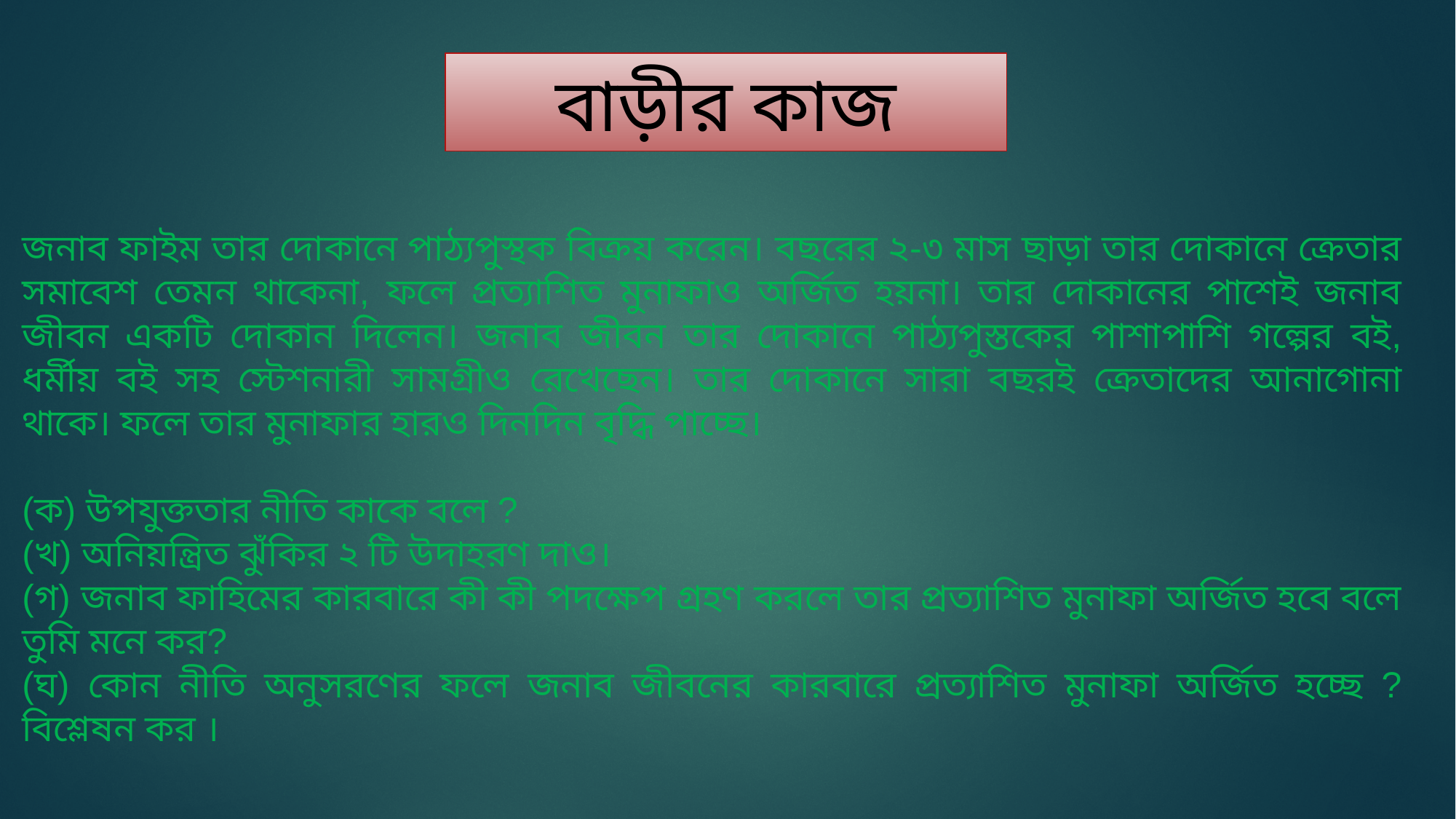

বাড়ীর কাজ
জনাব ফাইম তার দোকানে পাঠ্যপুস্থক বিক্রয় করেন। বছরের ২-৩ মাস ছাড়া তার দোকানে ক্রেতার সমাবেশ তেমন থাকেনা, ফলে প্রত্যাশিত মুনাফাও অর্জিত হয়না। তার দোকানের পাশেই জনাব জীবন একটি দোকান দিলেন। জনাব জীবন তার দোকানে পাঠ্যপুস্তকের পাশাপাশি গল্পের বই, ধর্মীয় বই সহ স্টেশনারী সামগ্রীও রেখেছেন। তার দোকানে সারা বছরই ক্রেতাদের আনাগোনা থাকে। ফলে তার মুনাফার হারও দিনদিন বৃদ্ধি পাচ্ছে।

(ক) উপযুক্ততার নীতি কাকে বলে ?
(খ) অনিয়ন্ত্রিত ঝুঁকির ২ টি উদাহরণ দাও।
(গ) জনাব ফাহিমের কারবারে কী কী পদক্ষেপ গ্রহণ করলে তার প্রত্যাশিত মুনাফা অর্জিত হবে বলে তুমি মনে কর?
(ঘ) কোন নীতি অনুসরণের ফলে জনাব জীবনের কারবারে প্রত্যাশিত মুনাফা অর্জিত হচ্ছে ? বিশ্লেষন কর ।